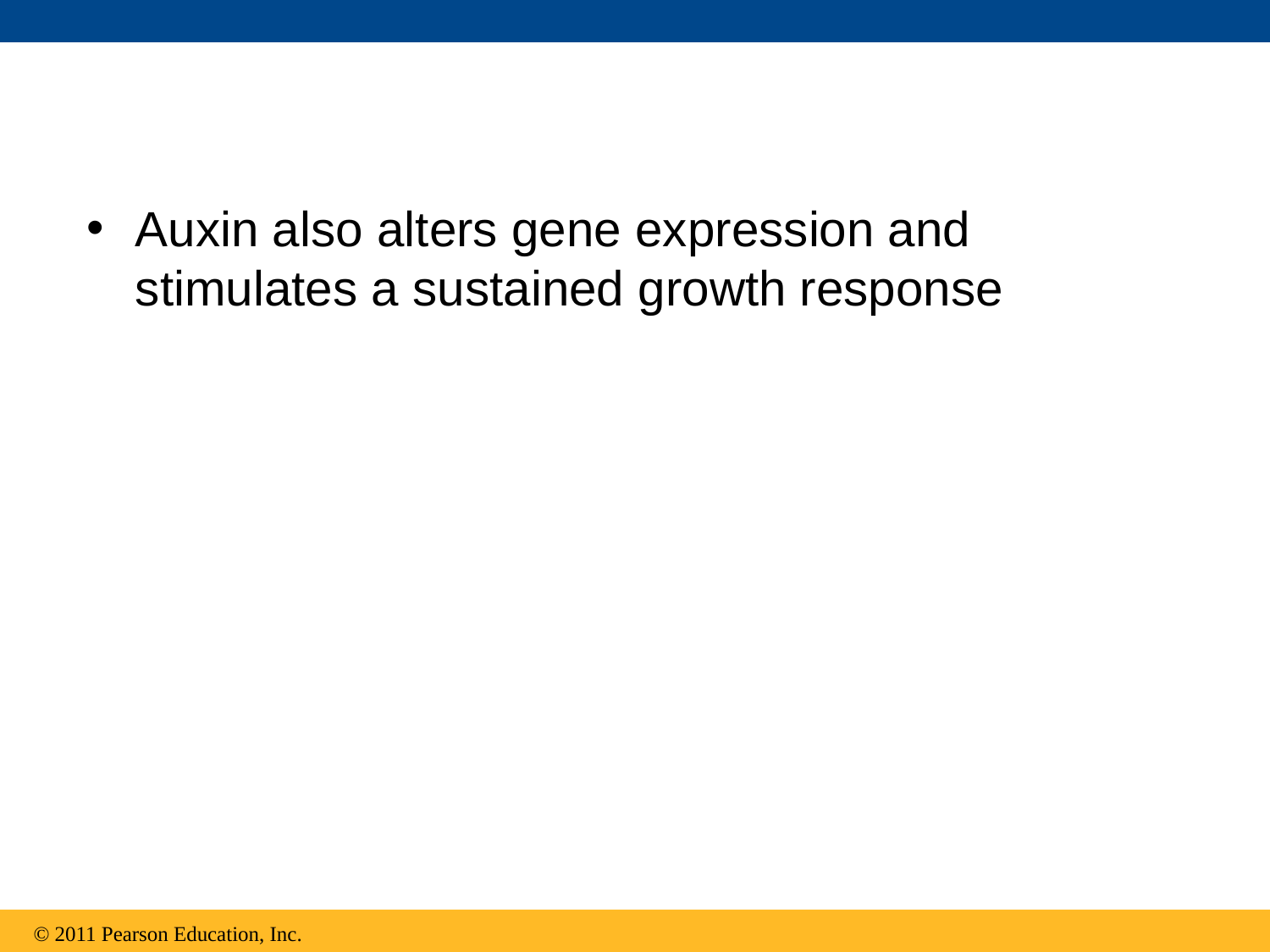

Auxin also alters gene expression and stimulates a sustained growth response

© 2011 Pearson Education, Inc.